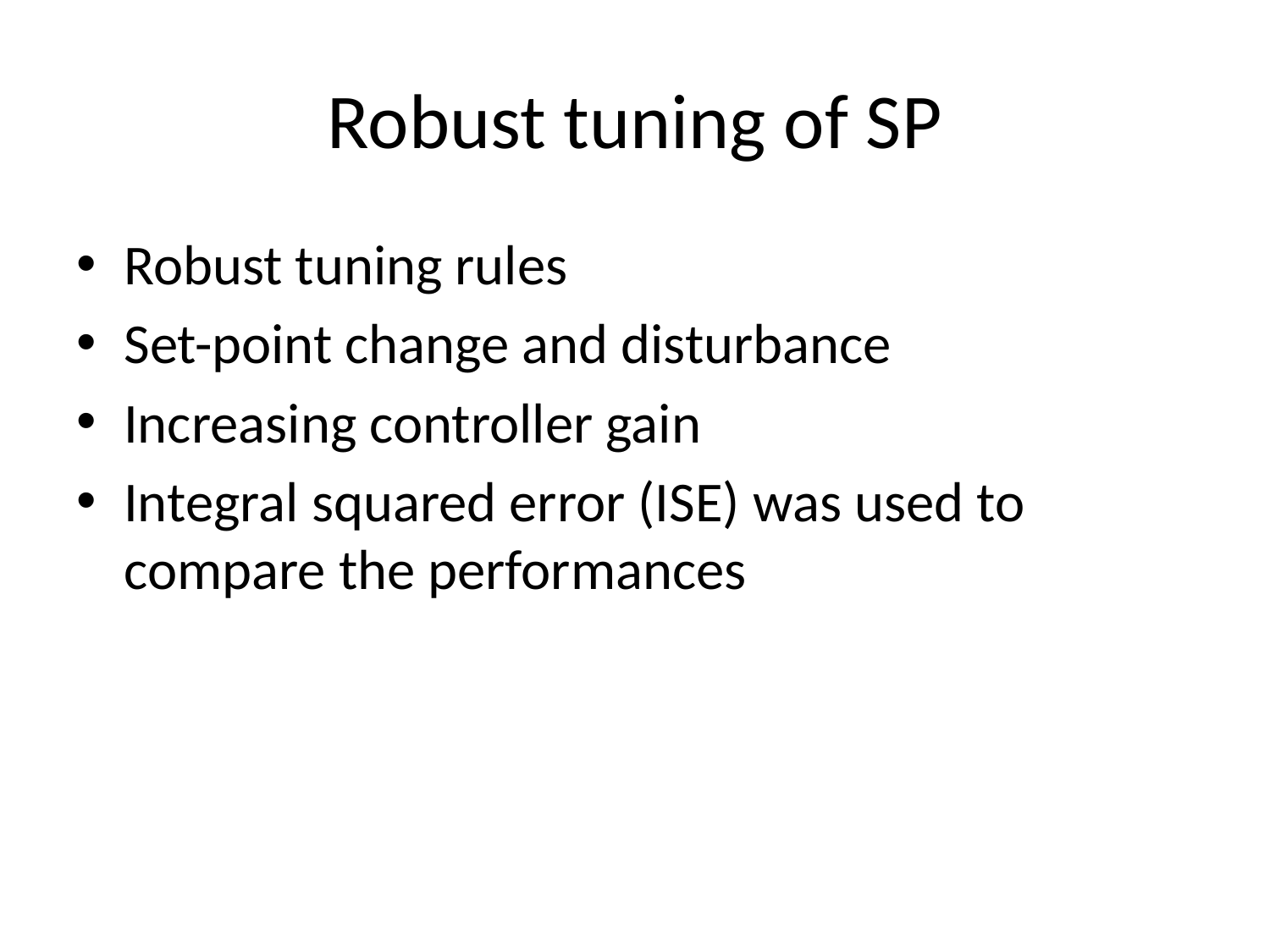

# Robust tuning of SP
Robust tuning rules
Set-point change and disturbance
Increasing controller gain
Integral squared error (ISE) was used to compare the performances